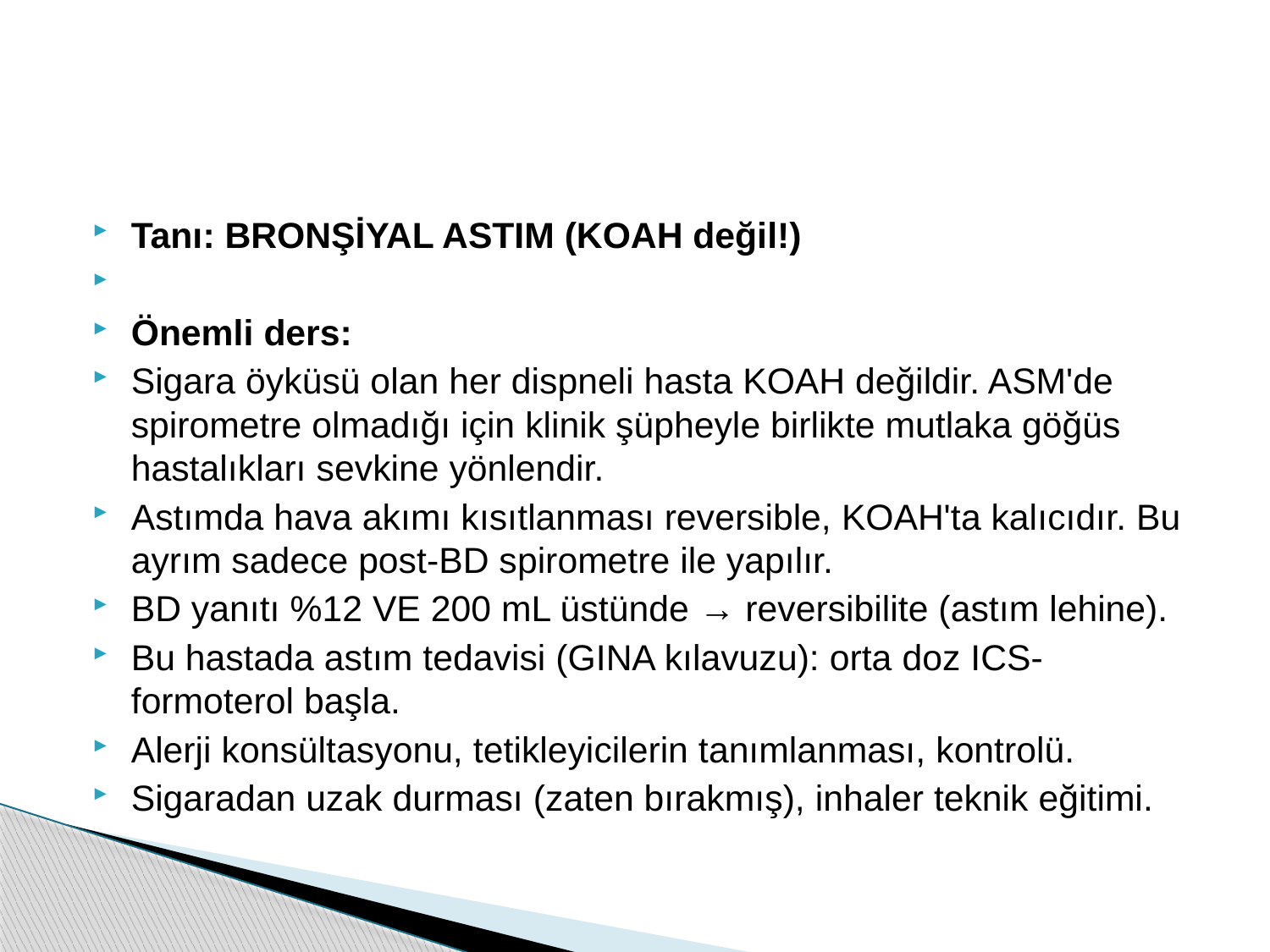

#
Tanı: BRONŞİYAL ASTIM (KOAH değil!)

Önemli ders:
Sigara öyküsü olan her dispneli hasta KOAH değildir. ASM'de spirometre olmadığı için klinik şüpheyle birlikte mutlaka göğüs hastalıkları sevkine yönlendir.
Astımda hava akımı kısıtlanması reversible, KOAH'ta kalıcıdır. Bu ayrım sadece post-BD spirometre ile yapılır.
BD yanıtı %12 VE 200 mL üstünde → reversibilite (astım lehine).
Bu hastada astım tedavisi (GINA kılavuzu): orta doz ICS-formoterol başla.
Alerji konsültasyonu, tetikleyicilerin tanımlanması, kontrolü.
Sigaradan uzak durması (zaten bırakmış), inhaler teknik eğitimi.